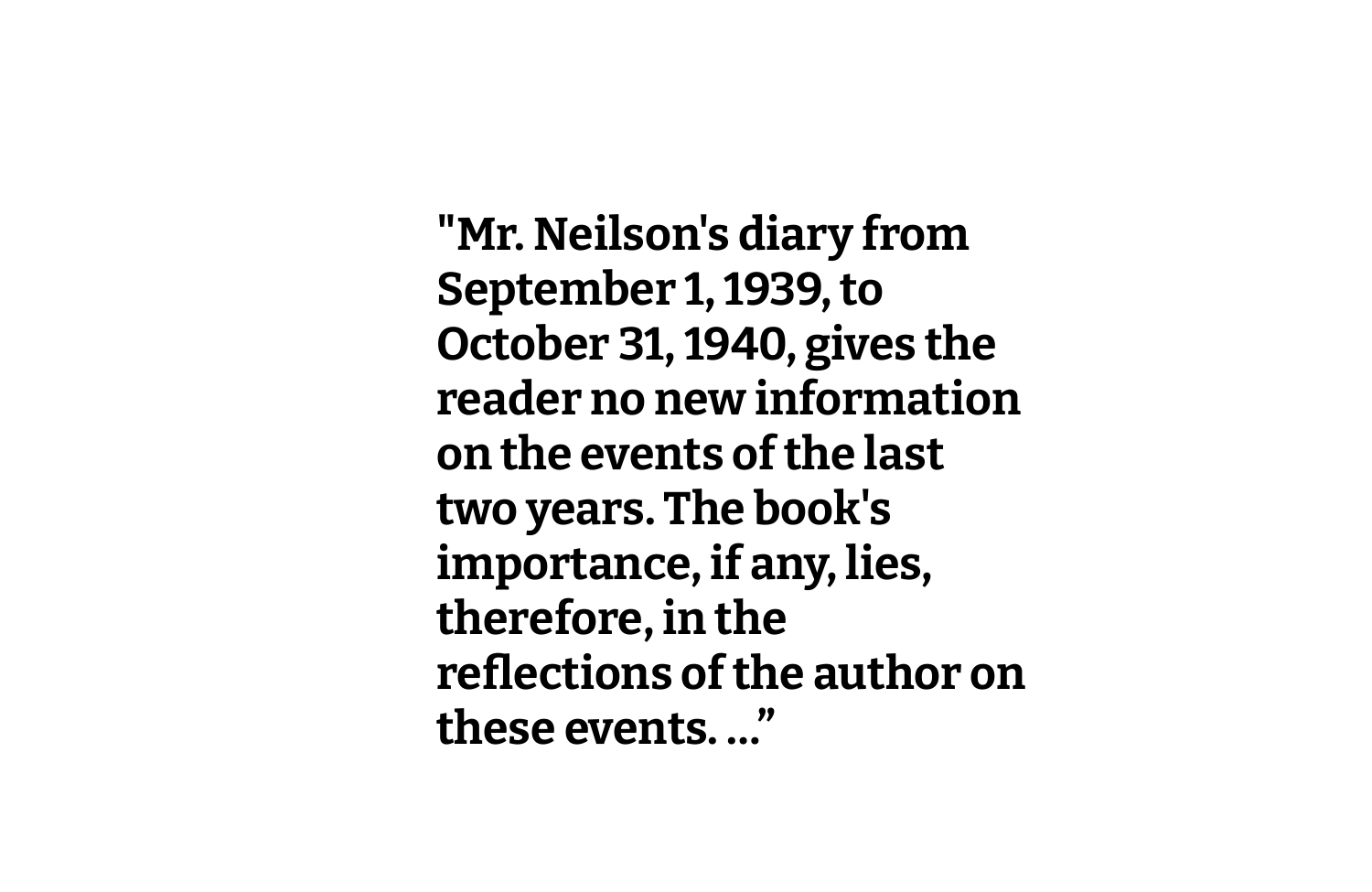

"Mr. Neilson's diary from September 1, 1939, to October 31, 1940, gives the reader no new information on the events of the last two years. The book's importance, if any, lies, therefore, in the reflections of the author on these events. …”